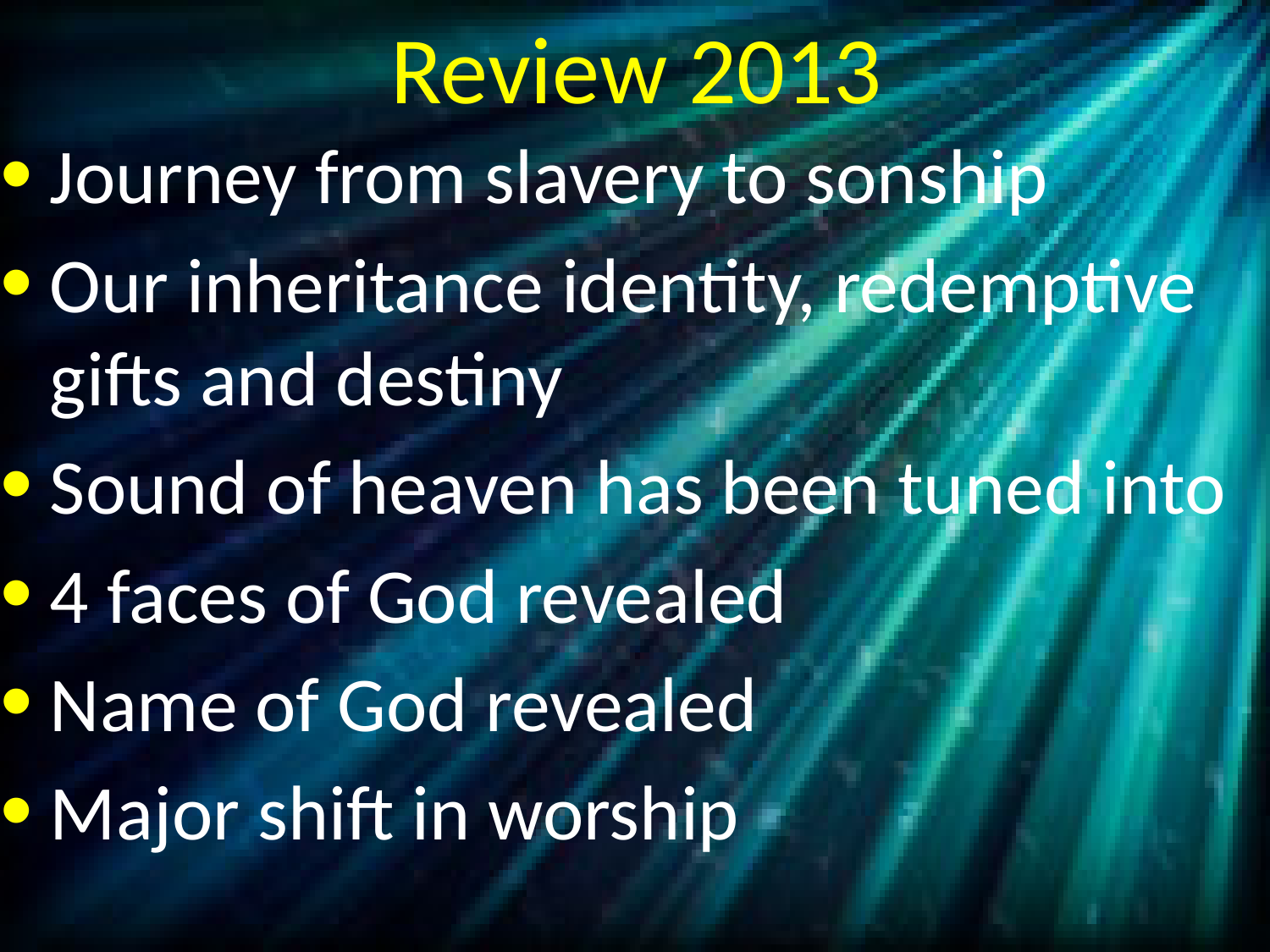

# Review 2013
Journey from slavery to sonship
Our inheritance identity, redemptive gifts and destiny
Sound of heaven has been tuned into
4 faces of God revealed
Name of God revealed
Major shift in worship